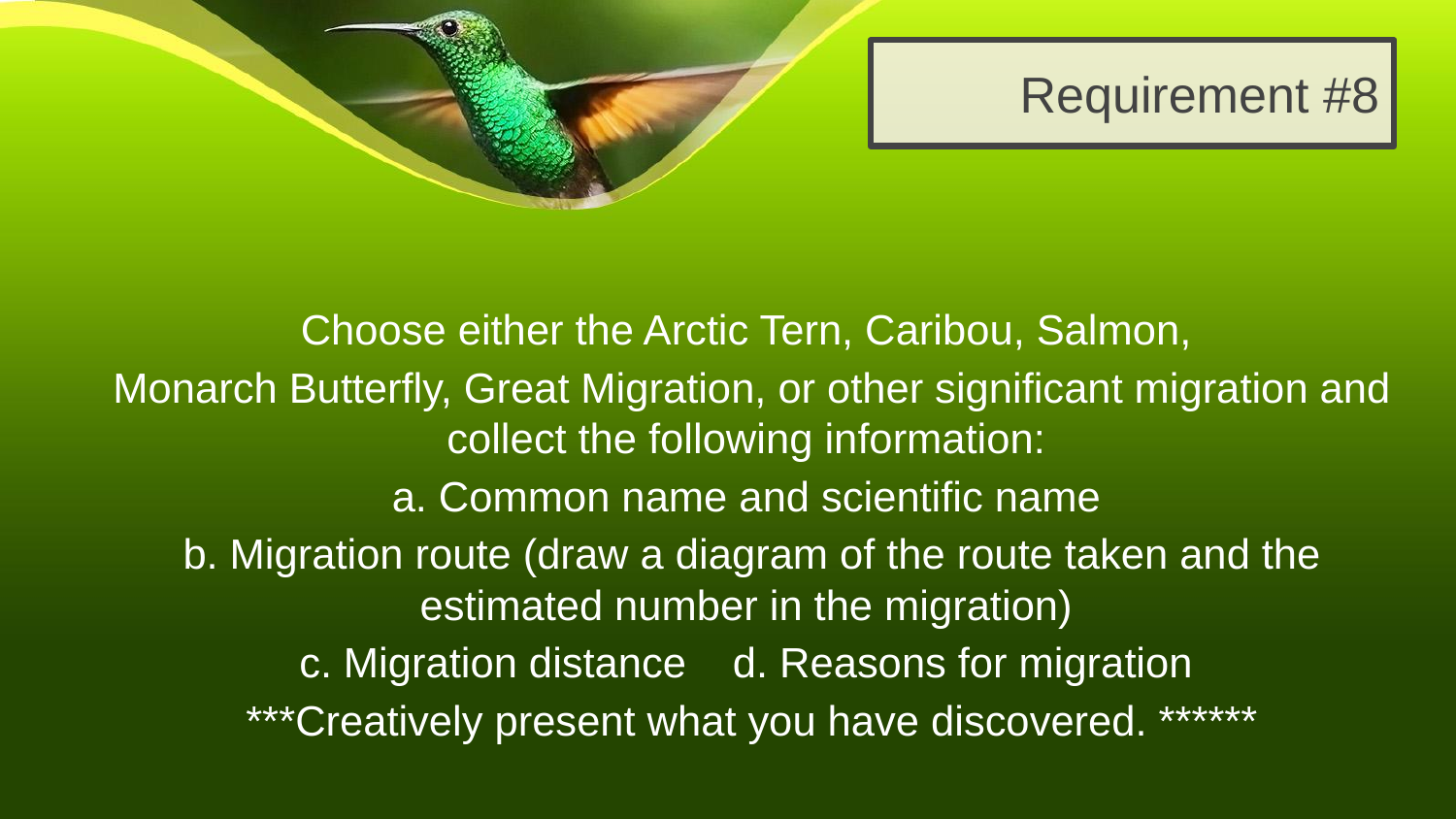

# Requirement #8
Choose either the Arctic Tern, Caribou, Salmon,
Monarch Butterfly, Great Migration, or other significant migration and collect the following information:
a. Common name and scientific name
b. Migration route (draw a diagram of the route taken and the estimated number in the migration)
c. Migration distance    d. Reasons for migration
***Creatively present what you have discovered. ******